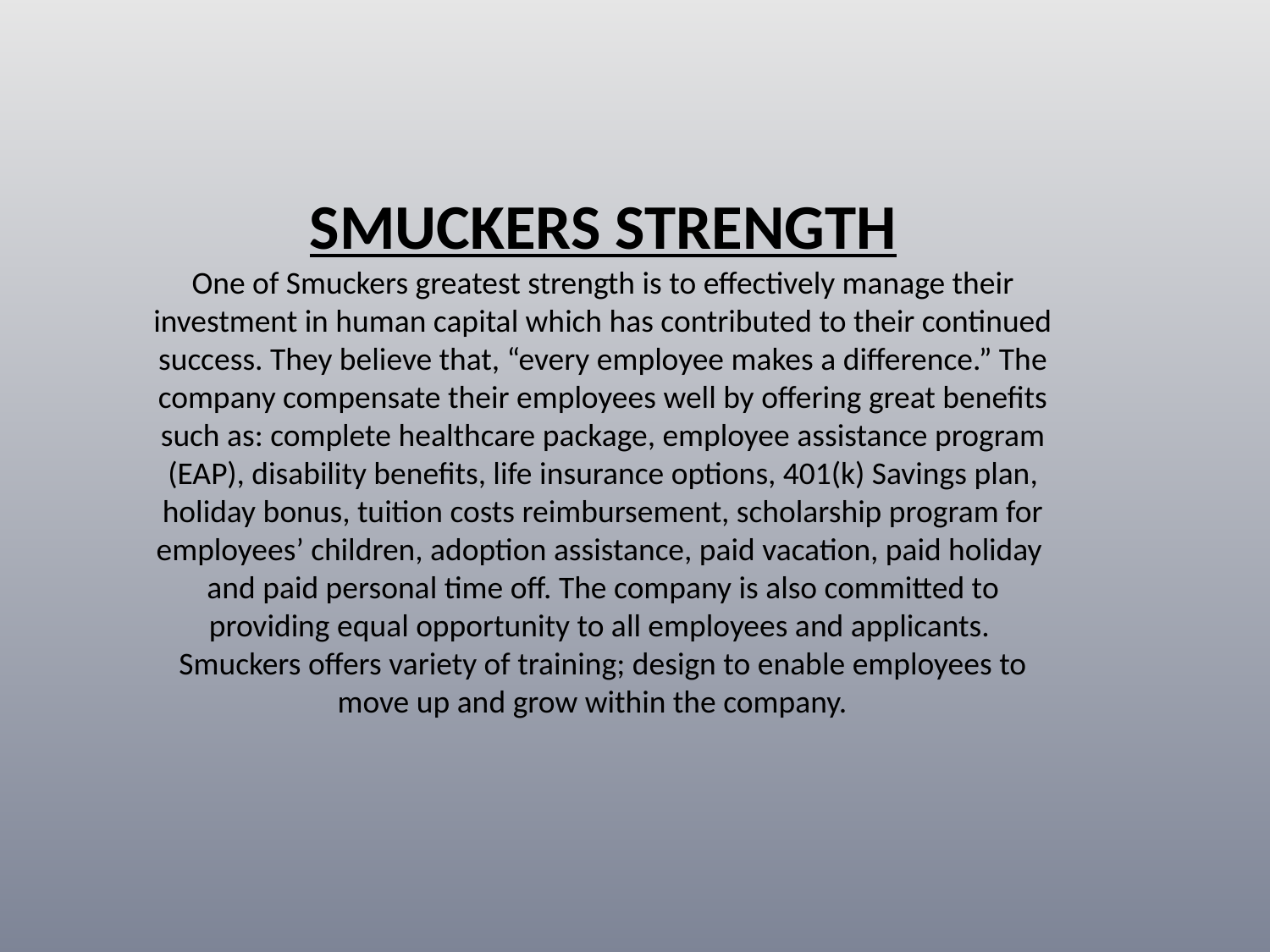

SMUCKERS STRENGTH
One of Smuckers greatest strength is to effectively manage their investment in human capital which has contributed to their continued success. They believe that, “every employee makes a difference.” The company compensate their employees well by offering great benefits such as: complete healthcare package, employee assistance program (EAP), disability benefits, life insurance options, 401(k) Savings plan, holiday bonus, tuition costs reimbursement, scholarship program for employees’ children, adoption assistance, paid vacation, paid holiday  and paid personal time off. The company is also committed to providing equal opportunity to all employees and applicants.  Smuckers offers variety of training; design to enable employees to move up and grow within the company.